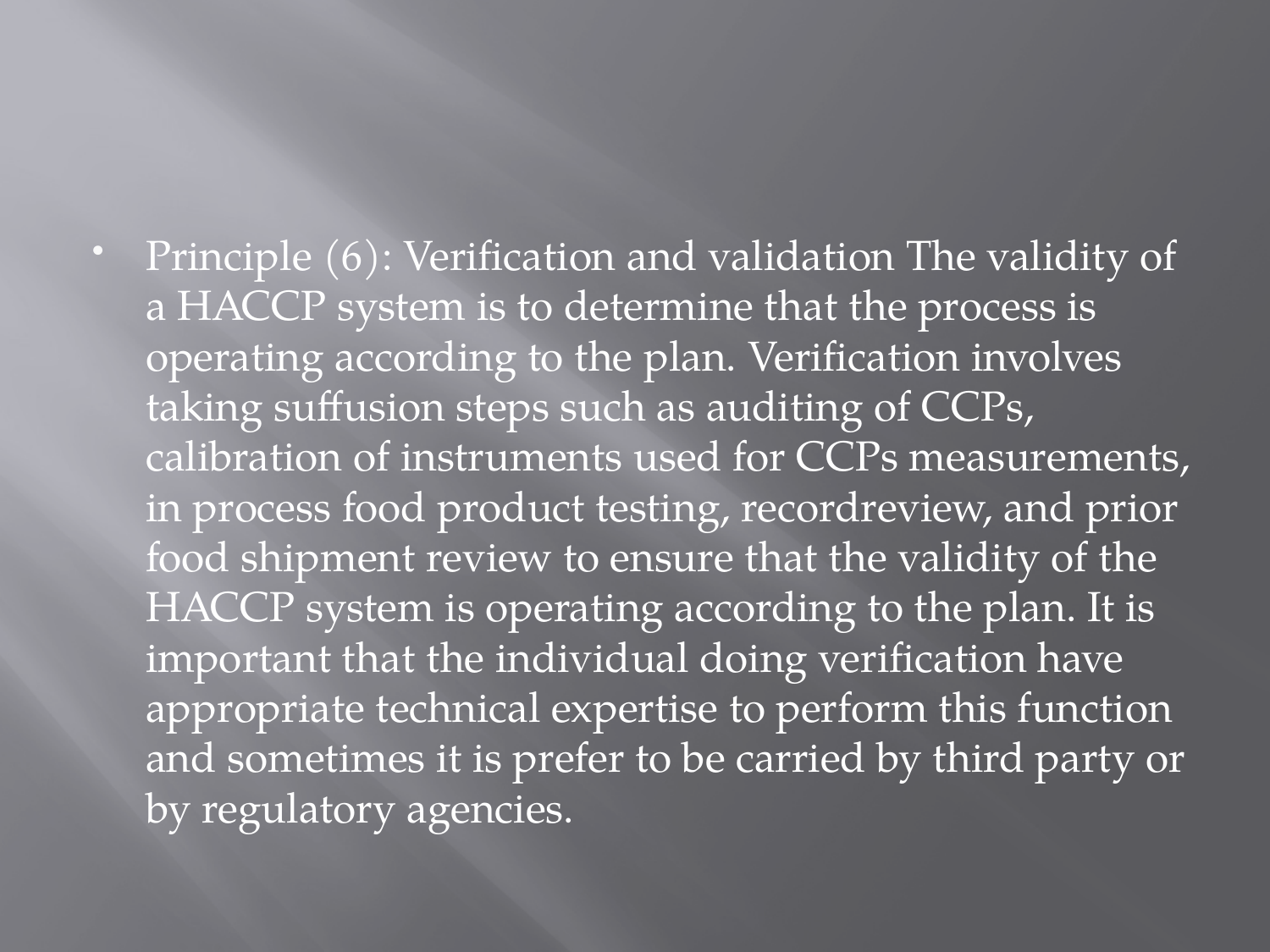

#
Principle (6): Verification and validation The validity of a HACCP system is to determine that the process is operating according to the plan. Verification involves taking suffusion steps such as auditing of CCPs, calibration of instruments used for CCPs measurements, in process food product testing, recordreview, and prior food shipment review to ensure that the validity of the HACCP system is operating according to the plan. It is important that the individual doing verification have appropriate technical expertise to perform this function and sometimes it is prefer to be carried by third party or by regulatory agencies.